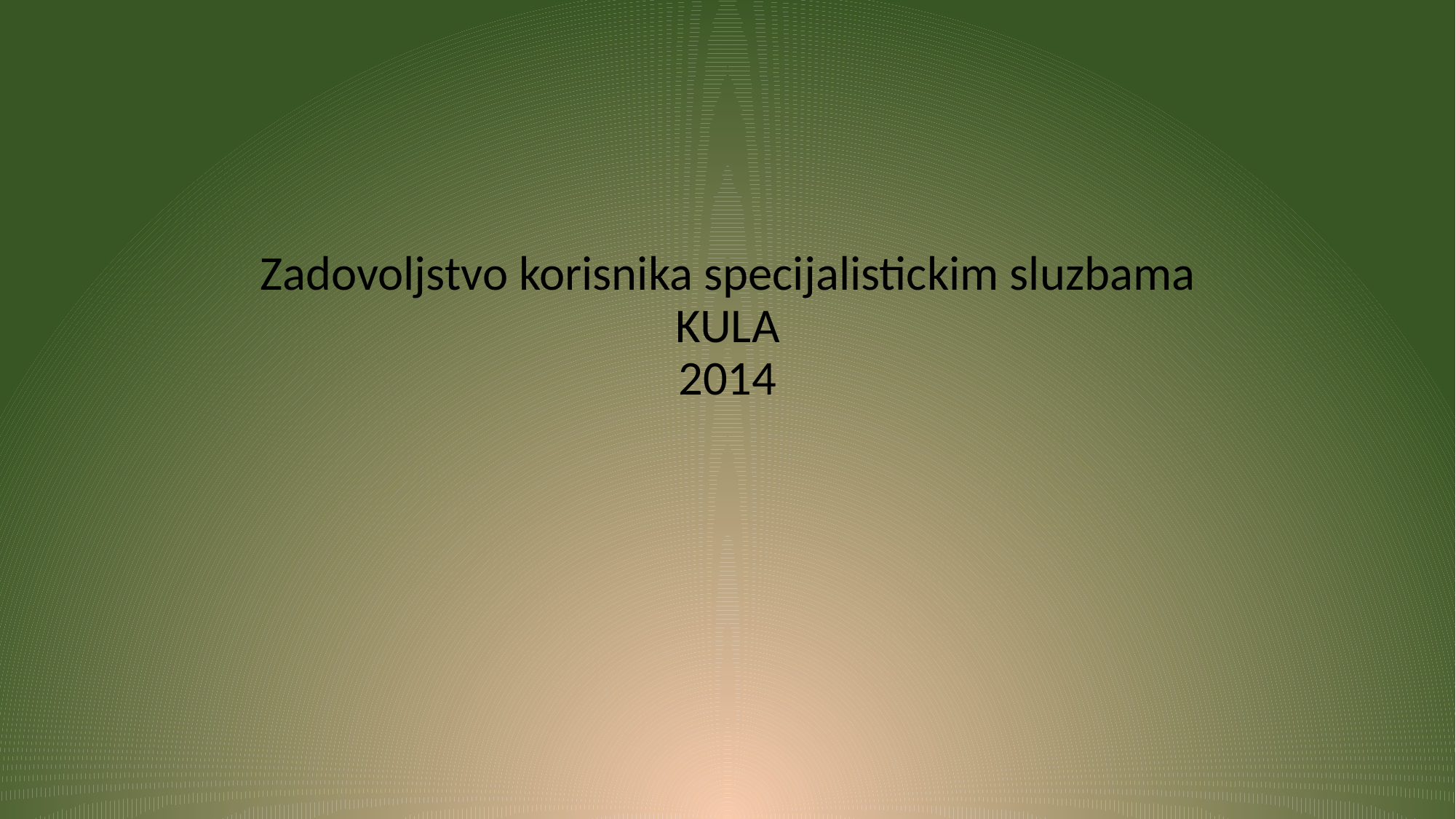

# Zadovoljstvo korisnika specijalistickim sluzbama KULA 2014